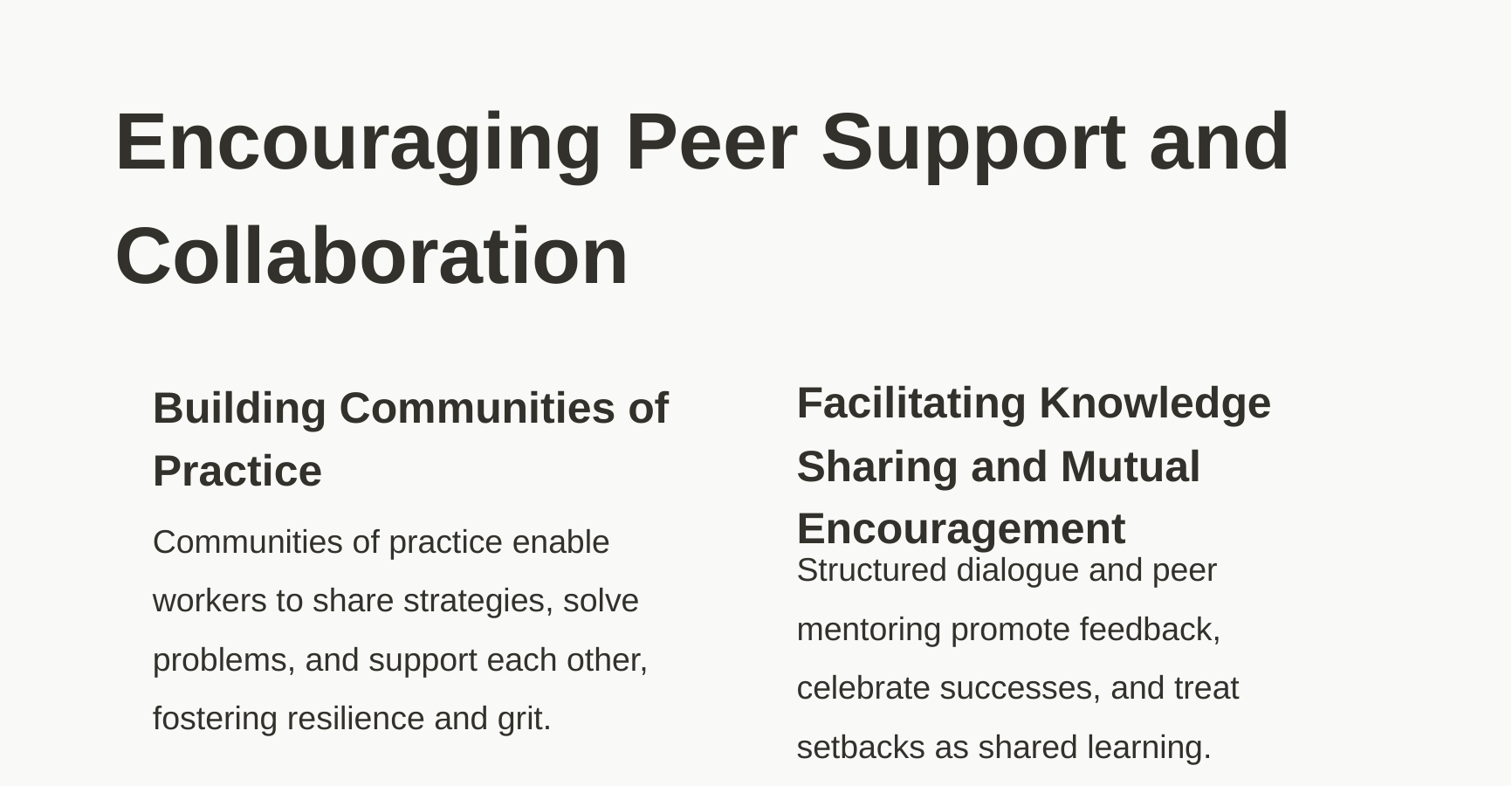

Encouraging Peer Support and Collaboration
Building Communities of Practice
Facilitating Knowledge Sharing and Mutual Encouragement
Communities of practice enable workers to share strategies, solve problems, and support each other, fostering resilience and grit.
Structured dialogue and peer mentoring promote feedback, celebrate successes, and treat setbacks as shared learning.